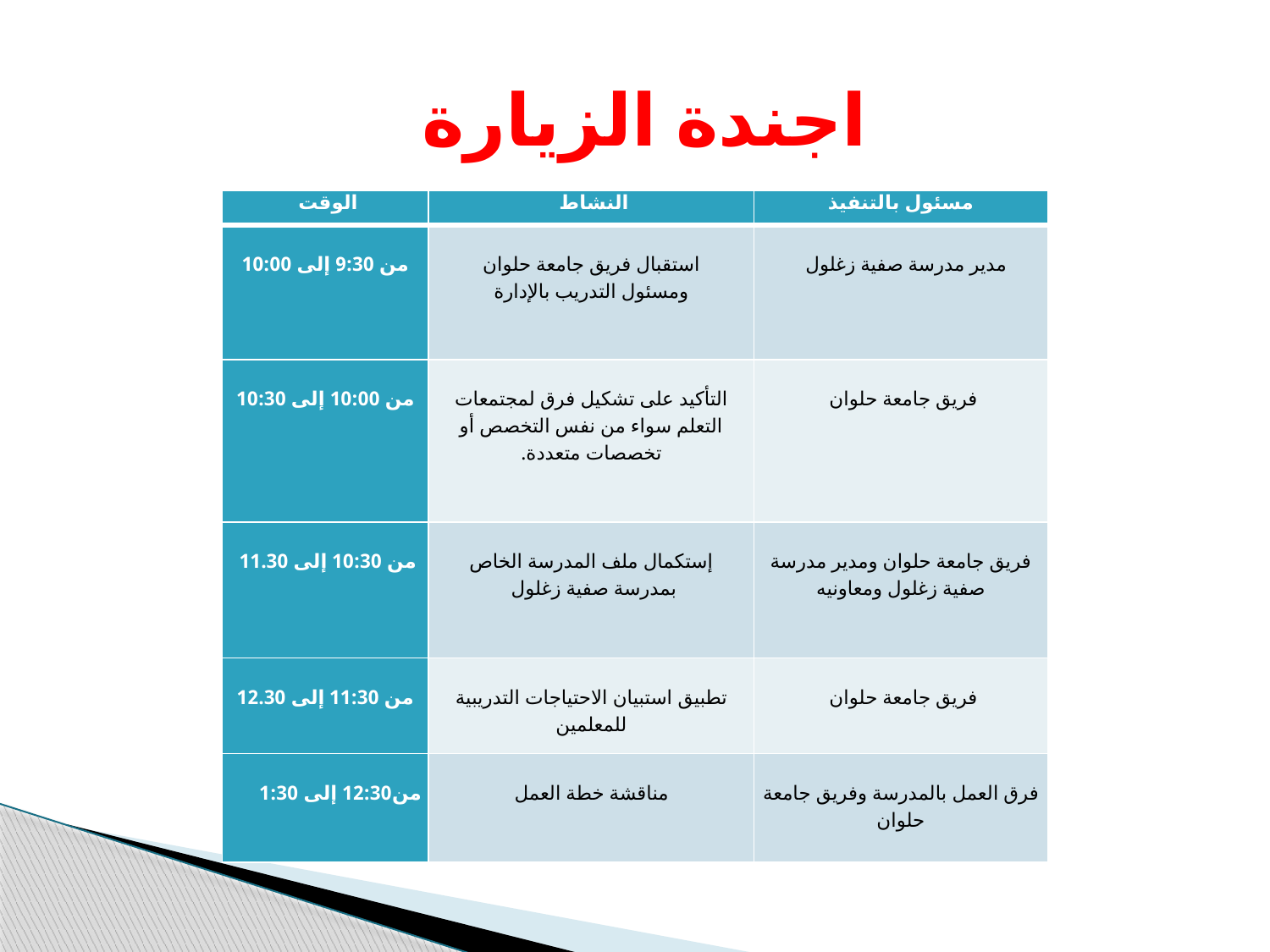

# اجندة الزيارة
| الوقت | النشاط | مسئول بالتنفيذ |
| --- | --- | --- |
| من 9:30 إلى 10:00 | استقبال فريق جامعة حلوان ومسئول التدريب بالإدارة | مدير مدرسة صفية زغلول |
| من 10:00 إلى 10:30 | التأكيد على تشكيل فرق لمجتمعات التعلم سواء من نفس التخصص أو تخصصات متعددة. | فريق جامعة حلوان |
| من 10:30 إلى 11.30 | إستكمال ملف المدرسة الخاص بمدرسة صفية زغلول | فريق جامعة حلوان ومدير مدرسة صفية زغلول ومعاونيه |
| من 11:30 إلى 12.30 | تطبيق استبيان الاحتياجات التدريبية للمعلمين | فريق جامعة حلوان |
| من 12:30 إلى 1:30 | مناقشة خطة العمل | فرق العمل بالمدرسة وفريق جامعة حلوان |